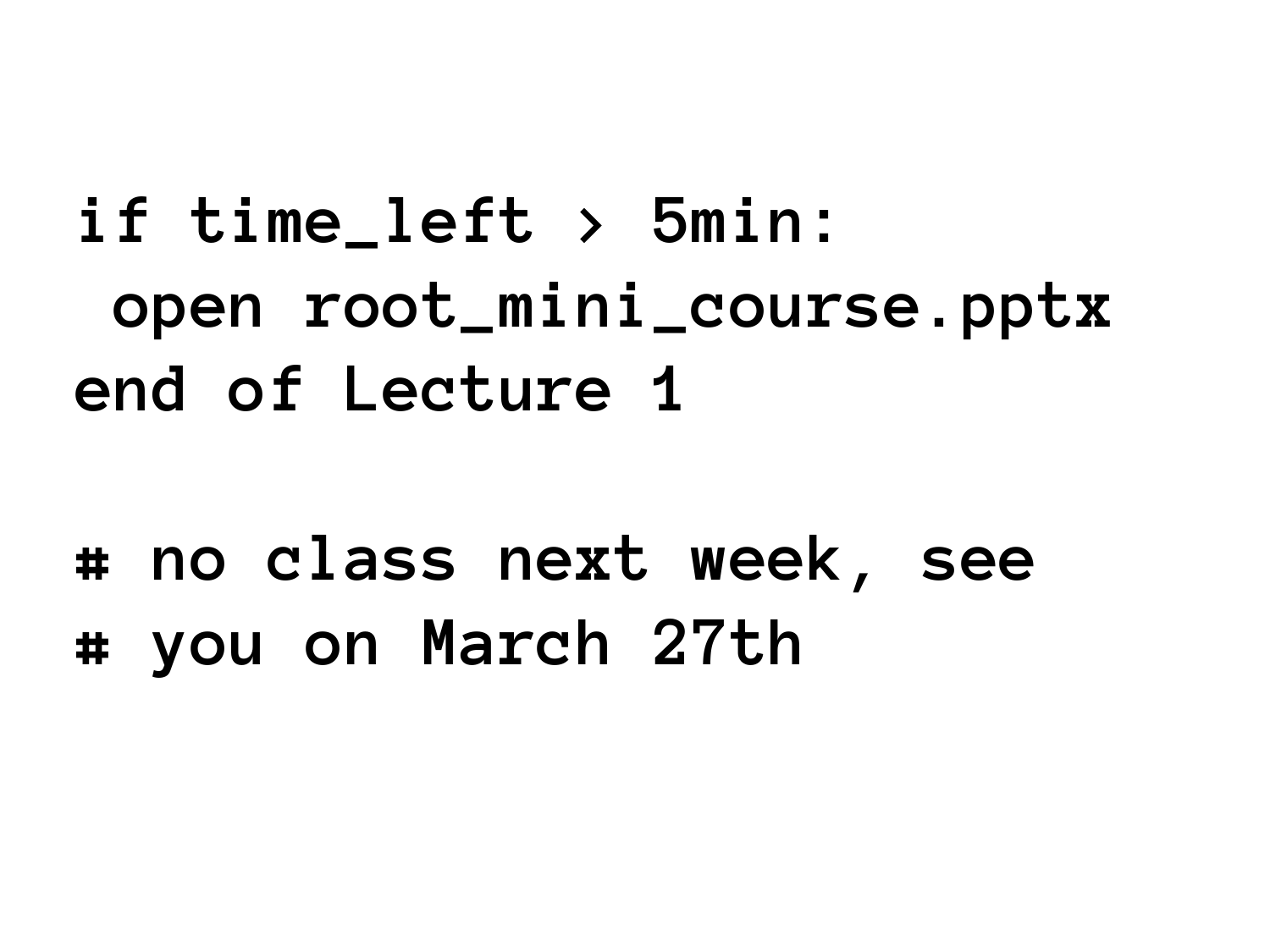

# if time_left > 5min: open root_mini_course.pptx end of Lecture 1 # no class next week, see # you on March 27th